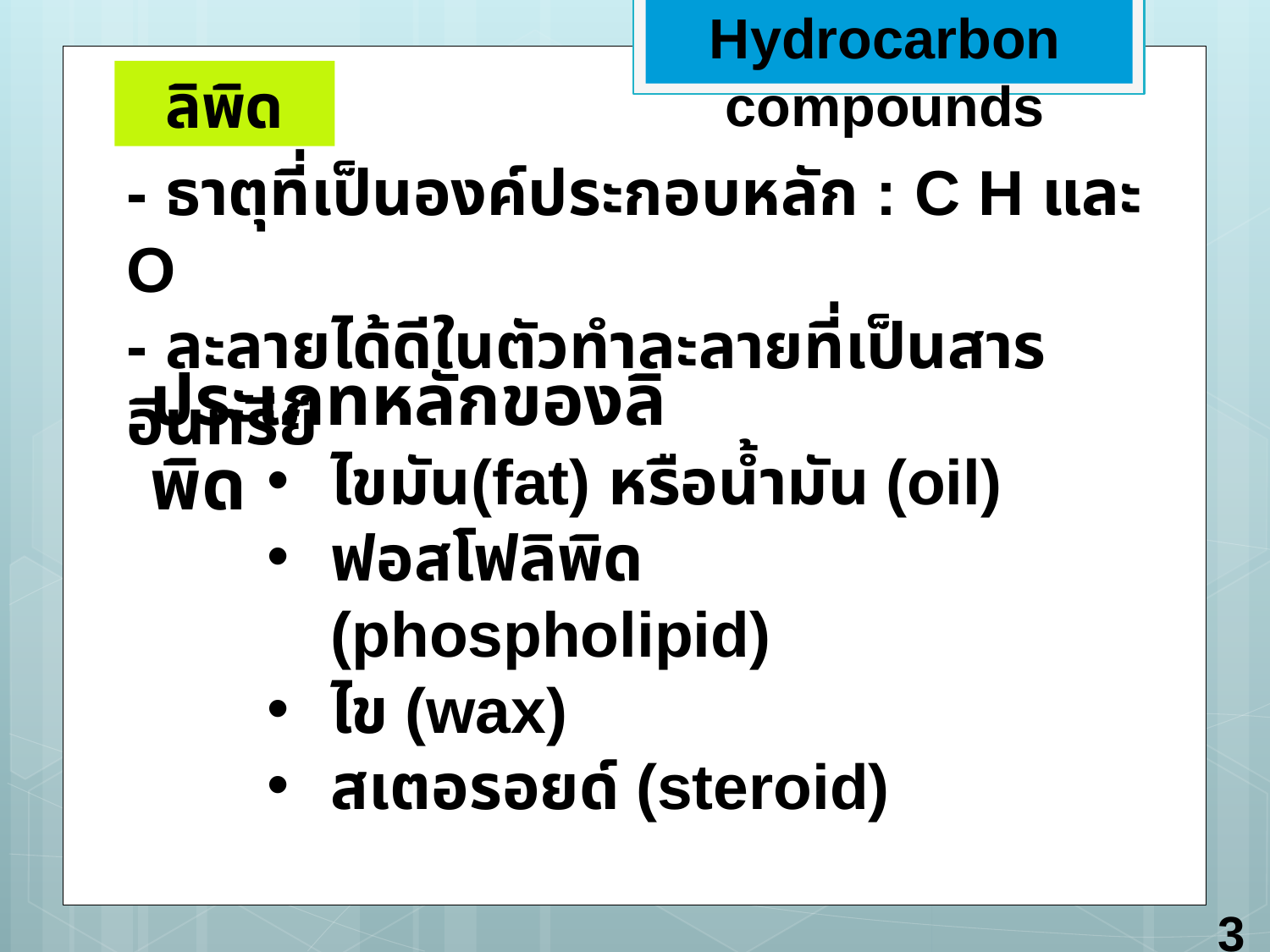

Hydrocarbon compounds
ลิพิด
- ธาตุที่เป็นองค์ประกอบหลัก : C H และ O
- ละลายได้ดีในตัวทำละลายที่เป็นสารอินทรีย์
ประเภทหลักของลิพิด
ไขมัน(fat) หรือน้ำมัน (oil)
ฟอสโฟลิพิด (phospholipid)
ไข (wax)
สเตอรอยด์ (steroid)
36